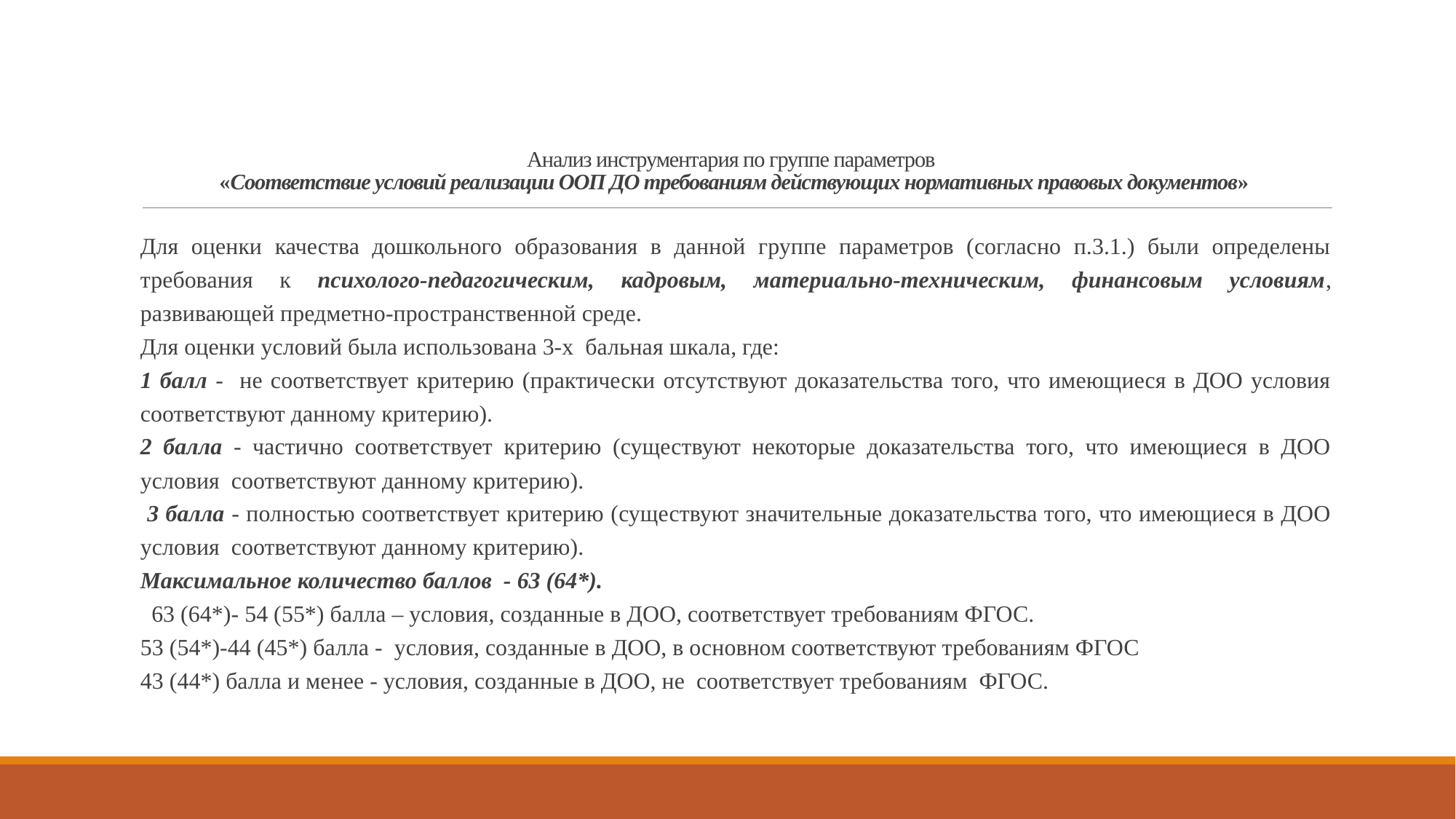

# Анализ инструментария по группе параметров «Соответствие условий реализации ООП ДО требованиям действующих нормативных правовых документов»
Для оценки качества дошкольного образования в данной группе параметров (согласно п.3.1.) были определены требования к психолого-педагогическим, кадровым, материально-техническим, финансовым условиям, развивающей предметно-пространственной среде.
Для оценки условий была использована 3-х  бальная шкала, где:
1 балл -  не соответствует критерию (практически отсутствуют доказательства того, что имеющиеся в ДОО условия соответствуют данному критерию).
2 балла - частично соответствует критерию (существуют некоторые доказательства того, что имеющиеся в ДОО условия  соответствуют данному критерию).
 3 балла - полностью соответствует критерию (существуют значительные доказательства того, что имеющиеся в ДОО условия  соответствуют данному критерию).
Максимальное количество баллов  - 63 (64*).
63 (64*)- 54 (55*) балла – условия, созданные в ДОО, соответствует требованиям ФГОС.
53 (54*)-44 (45*) балла -  условия, созданные в ДОО, в основном соответствуют требованиям ФГОС
43 (44*) балла и менее - условия, созданные в ДОО, не  соответствует требованиям  ФГОС.